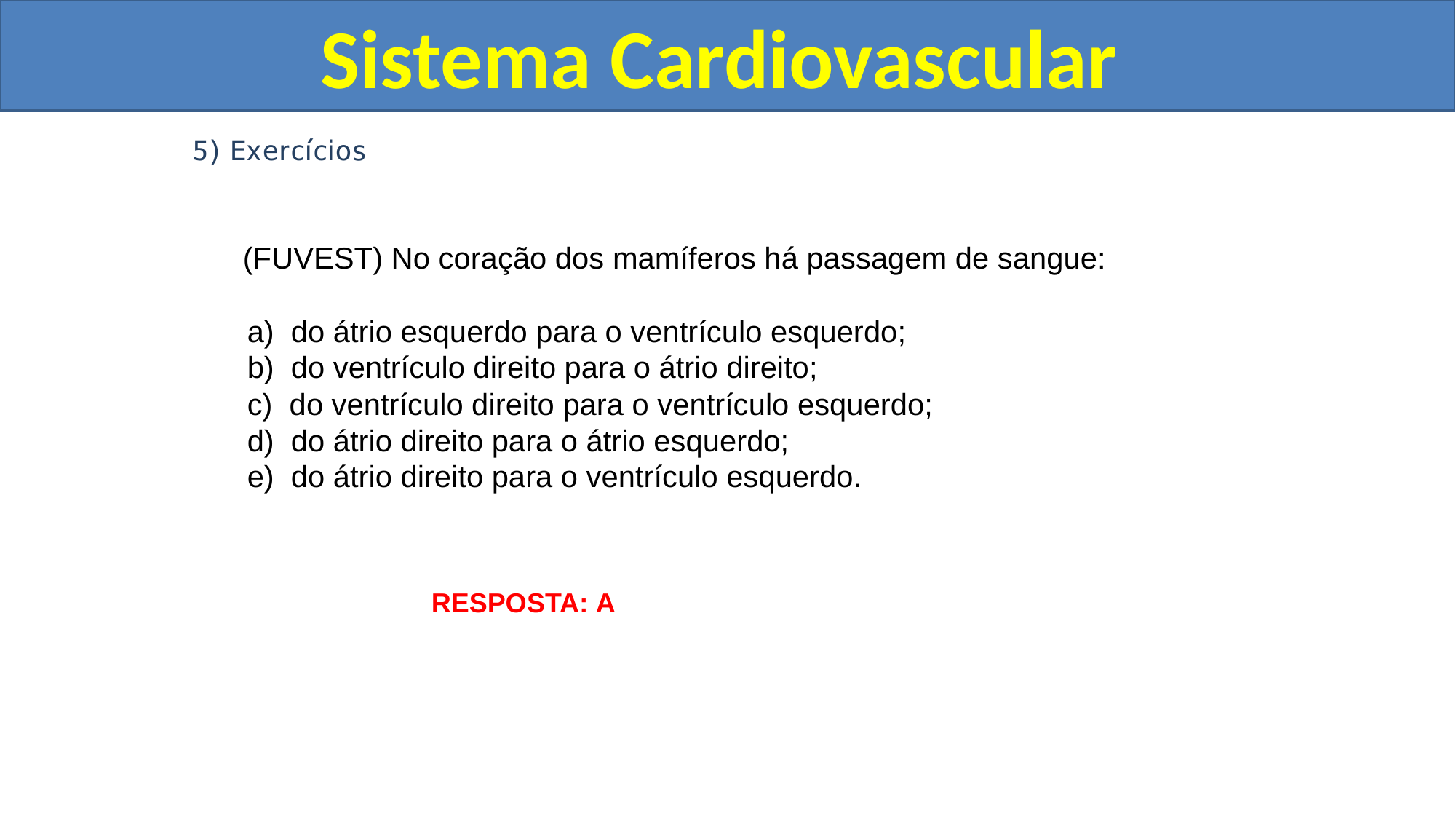

Sistema Circulatório

Sistema Cardiovascular

5) Exercícios

      (FUVEST) No coração dos mamíferos há passagem de sangue:

a)  do átrio esquerdo para o ventrículo esquerdo;
b)  do ventrículo direito para o átrio direito;
c)  do ventrículo direito para o ventrículo esquerdo;
d)  do átrio direito para o átrio esquerdo;
e)  do átrio direito para o ventrículo esquerdo.

Resposta: A